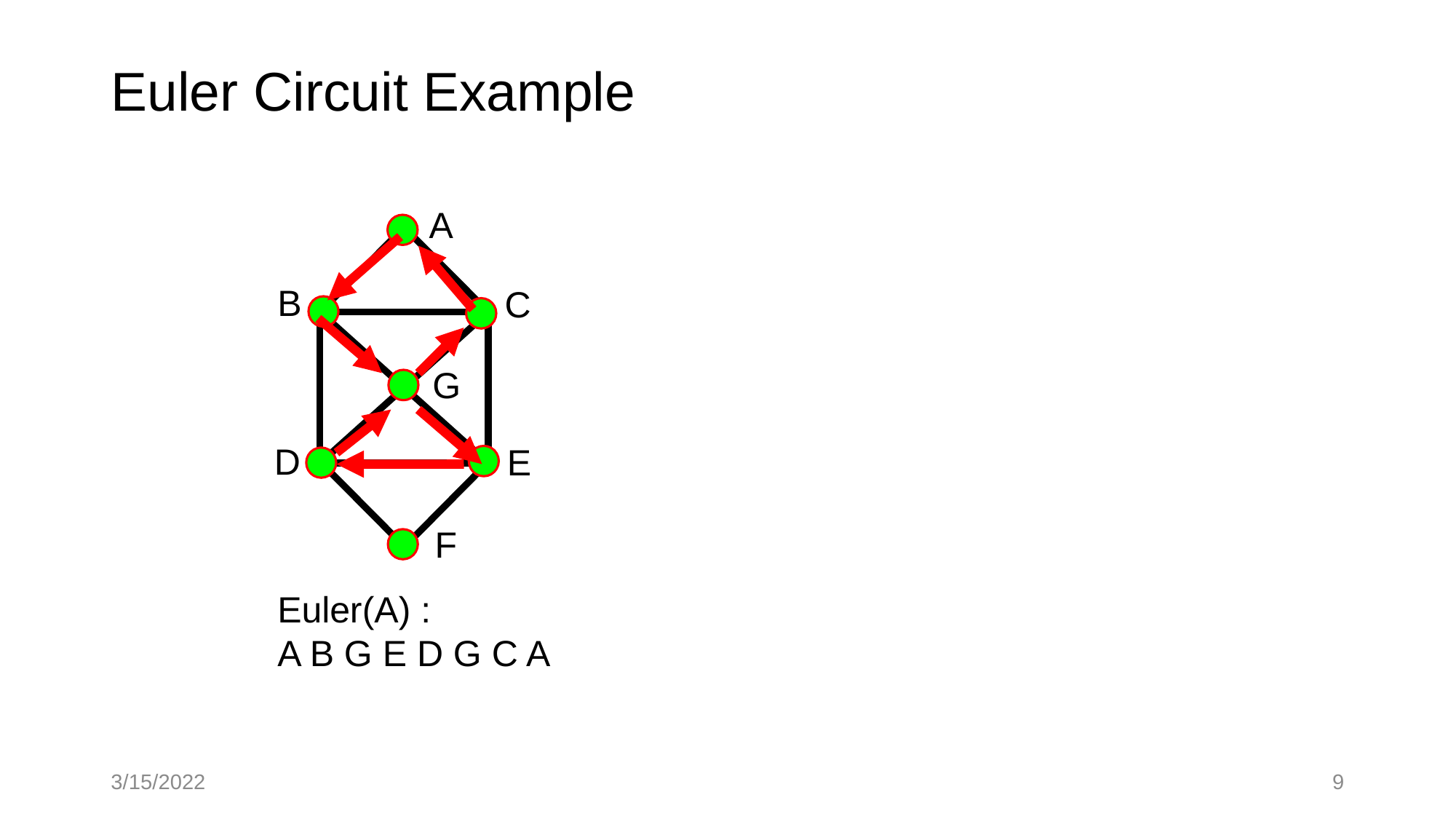

# Euler Circuit Example
A

B
C

G

D
E

F

Euler(A) :
A B G E D G C A
3/15/2022
9